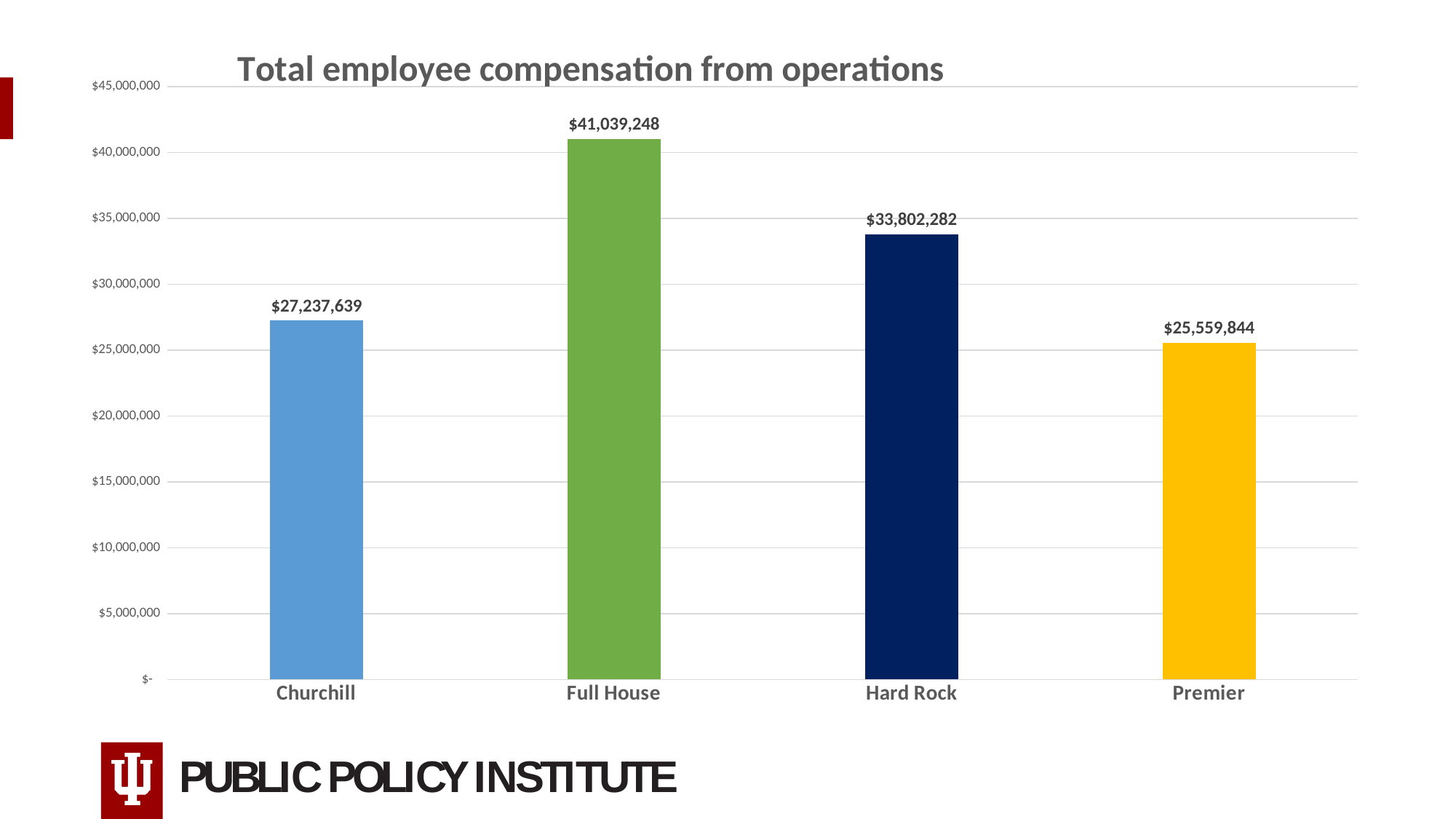

#

### Chart: Total employee compensation from operations

| Category |  |
|---|---|
| Churchill | 27237639.0 |
| Full House | 41039248.0 |
| Hard Rock | 33802282.0 |
| Premier | 25559844.0 |